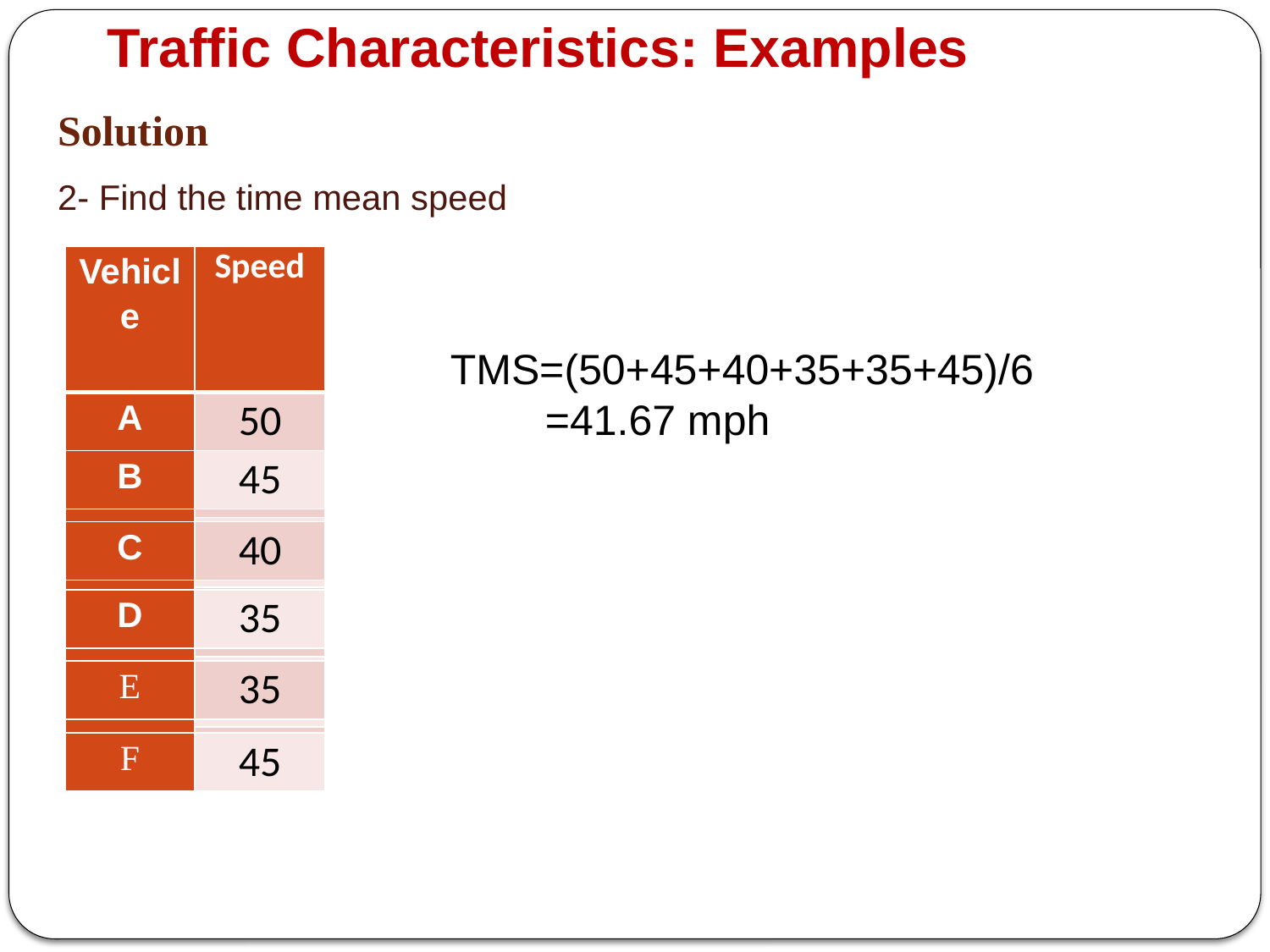

# Traffic Characteristics: Examples
Solution

2- Find the time mean speed

| Vehicle | Speed |
| --- | --- |
| A | 50 |
| B | 45 |
|  |  |
|  |  |
| C | 40 |
|  |  |
|  |  |
| D | 35 |
|  |  |
|  |  |
| E | 35 |
|  |  |
|  |  |
| F | 45 |
TMS=(50+45+40+35+35+45)/6
        =41.67 mph